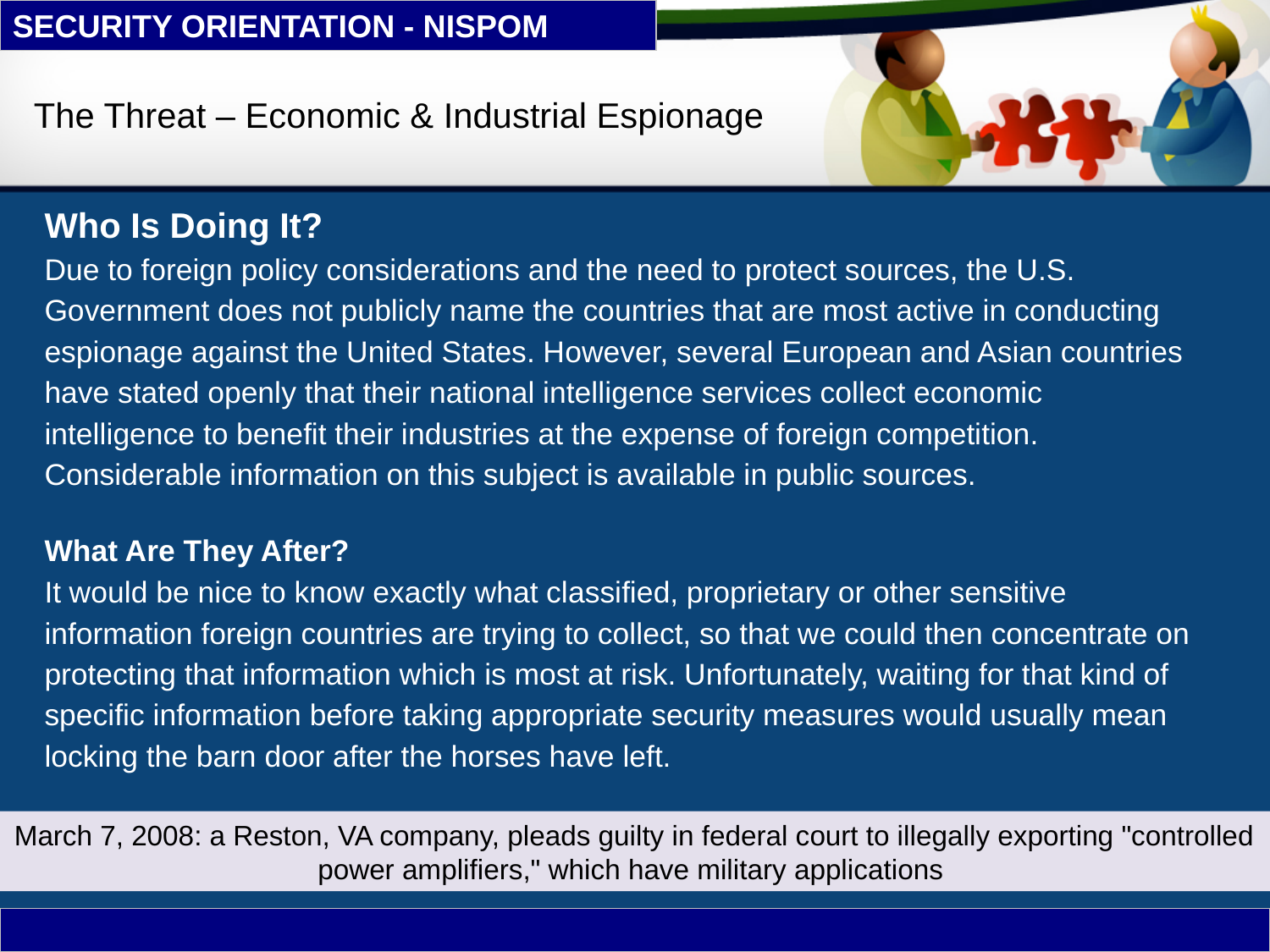

# The Threat – Economic & Industrial Espionage
Who Is Doing It?
Due to foreign policy considerations and the need to protect sources, the U.S. Government does not publicly name the countries that are most active in conducting espionage against the United States. However, several European and Asian countries have stated openly that their national intelligence services collect economic intelligence to benefit their industries at the expense of foreign competition. Considerable information on this subject is available in public sources.

What Are They After?
It would be nice to know exactly what classified, proprietary or other sensitive information foreign countries are trying to collect, so that we could then concentrate on protecting that information which is most at risk. Unfortunately, waiting for that kind of specific information before taking appropriate security measures would usually mean locking the barn door after the horses have left.
March 7, 2008: a Reston, VA company, pleads guilty in federal court to illegally exporting "controlled power amplifiers," which have military applications
16